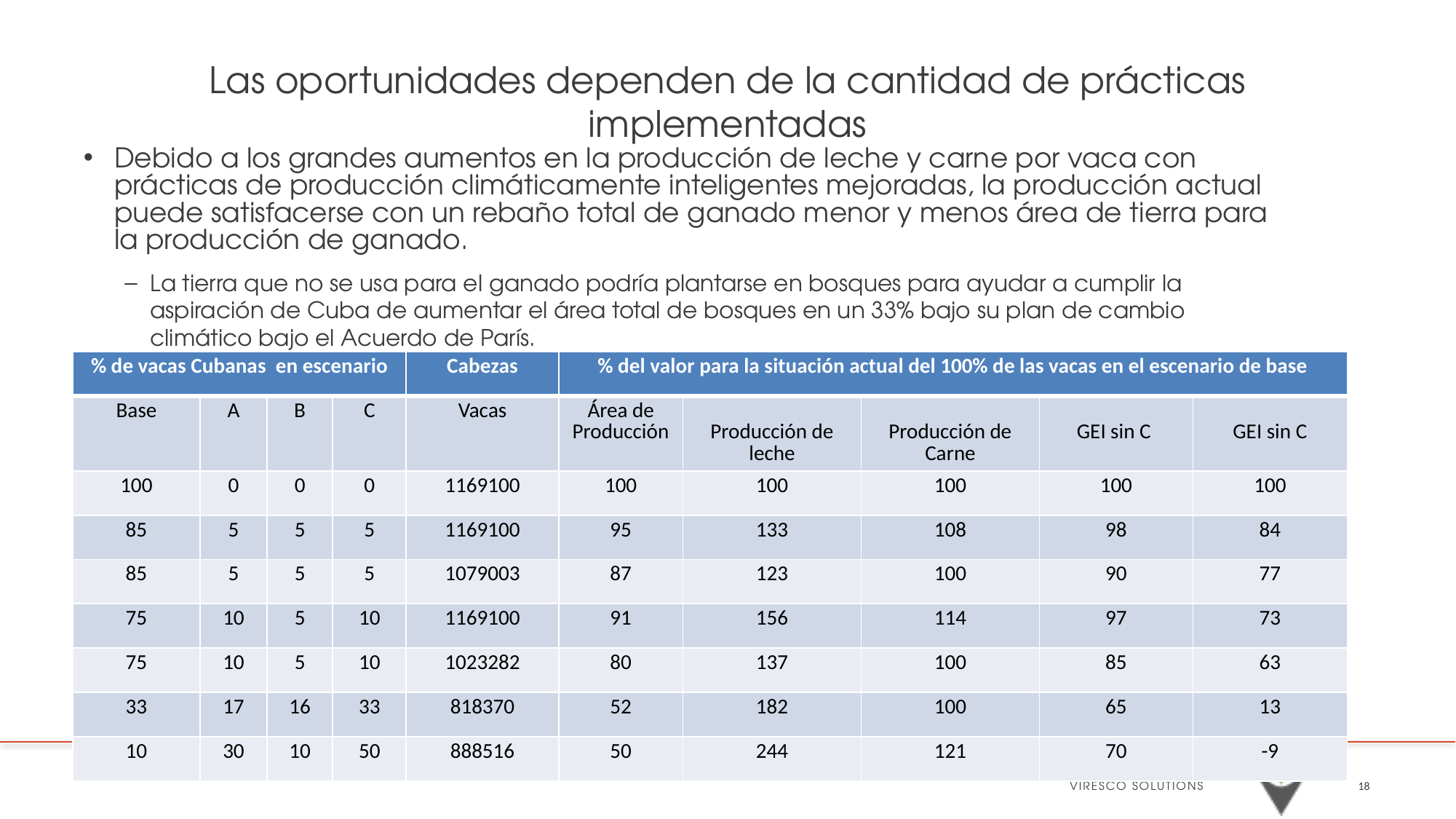

# Las oportunidades dependen de la cantidad de prácticas implementadas
Debido a los grandes aumentos en la producción de leche y carne por vaca con prácticas de producción climáticamente inteligentes mejoradas, la producción actual puede satisfacerse con un rebaño total de ganado menor y menos área de tierra para la producción de ganado.
La tierra que no se usa para el ganado podría plantarse en bosques para ayudar a cumplir la aspiración de Cuba de aumentar el área total de bosques en un 33% bajo su plan de cambio climático bajo el Acuerdo de París.
| % de vacas Cubanas en escenario |  |  |  | Cabezas | % del valor para la situación actual del 100% de las vacas en el escenario de base |  |  |  |  |
| --- | --- | --- | --- | --- | --- | --- | --- | --- | --- |
| Base | A | B | C | Vacas | Área de Producción | Producción de leche | Producción de Carne | GEI sin C | GEI sin C |
| 100 | 0 | 0 | 0 | 1169100 | 100 | 100 | 100 | 100 | 100 |
| 85 | 5 | 5 | 5 | 1169100 | 95 | 133 | 108 | 98 | 84 |
| 85 | 5 | 5 | 5 | 1079003 | 87 | 123 | 100 | 90 | 77 |
| 75 | 10 | 5 | 10 | 1169100 | 91 | 156 | 114 | 97 | 73 |
| 75 | 10 | 5 | 10 | 1023282 | 80 | 137 | 100 | 85 | 63 |
| 33 | 17 | 16 | 33 | 818370 | 52 | 182 | 100 | 65 | 13 |
| 10 | 30 | 10 | 50 | 888516 | 50 | 244 | 121 | 70 | -9 |
VIRESCO SOLUTIONS
18